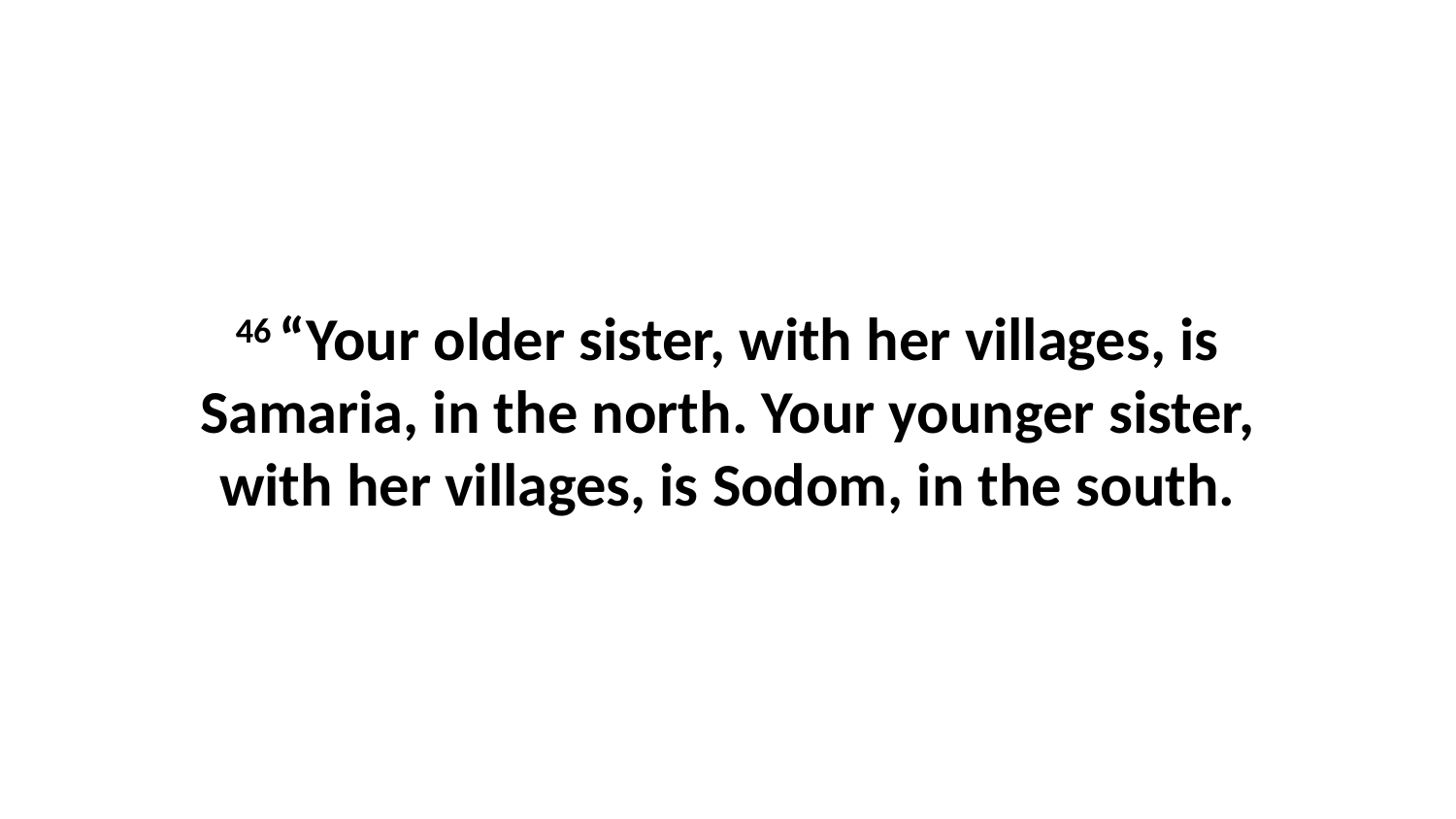

46 “Your older sister, with her villages, is Samaria, in the north. Your younger sister, with her villages, is Sodom, in the south.